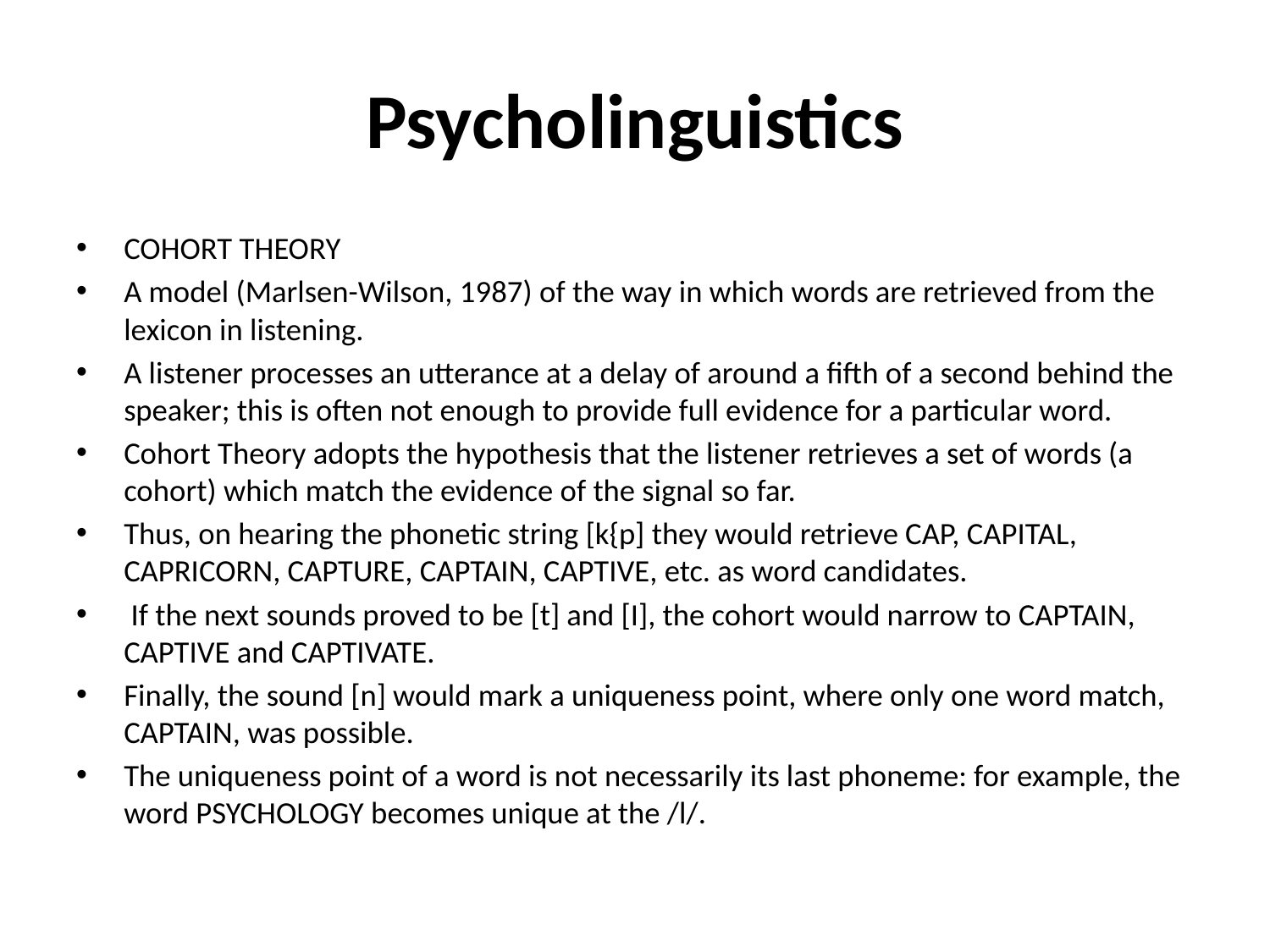

# Psycholinguistics
COHORT THEORY
A model (Marlsen-Wilson, 1987) of the way in which words are retrieved from the lexicon in listening.
A listener processes an utterance at a delay of around a fifth of a second behind the speaker; this is often not enough to provide full evidence for a particular word.
Cohort Theory adopts the hypothesis that the listener retrieves a set of words (a cohort) which match the evidence of the signal so far.
Thus, on hearing the phonetic string [k{p] they would retrieve CAP, CAPITAL, CAPRICORN, CAPTURE, CAPTAIN, CAPTIVE, etc. as word candidates.
 If the next sounds proved to be [t] and [I], the cohort would narrow to CAPTAIN, CAPTIVE and CAPTIVATE.
Finally, the sound [n] would mark a uniqueness point, where only one word match, CAPTAIN, was possible.
The uniqueness point of a word is not necessarily its last phoneme: for example, the word PSYCHOLOGY becomes unique at the /l/.